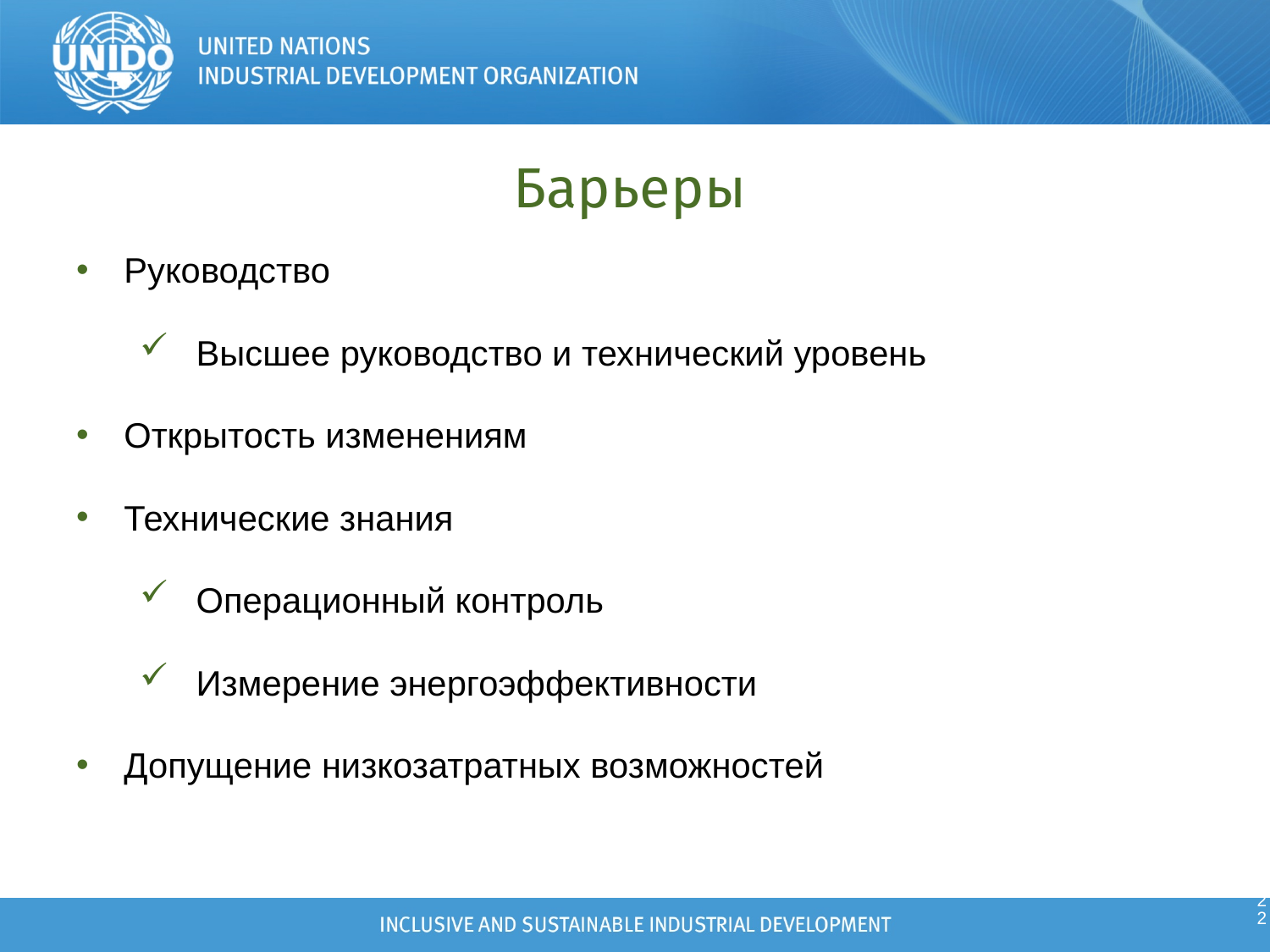

# Барьеры
Руководство
Высшее руководство и технический уровень
Открытость изменениям
Технические знания
Операционный контроль
Измерение энергоэффективности
Допущение низкозатратных возможностей

22